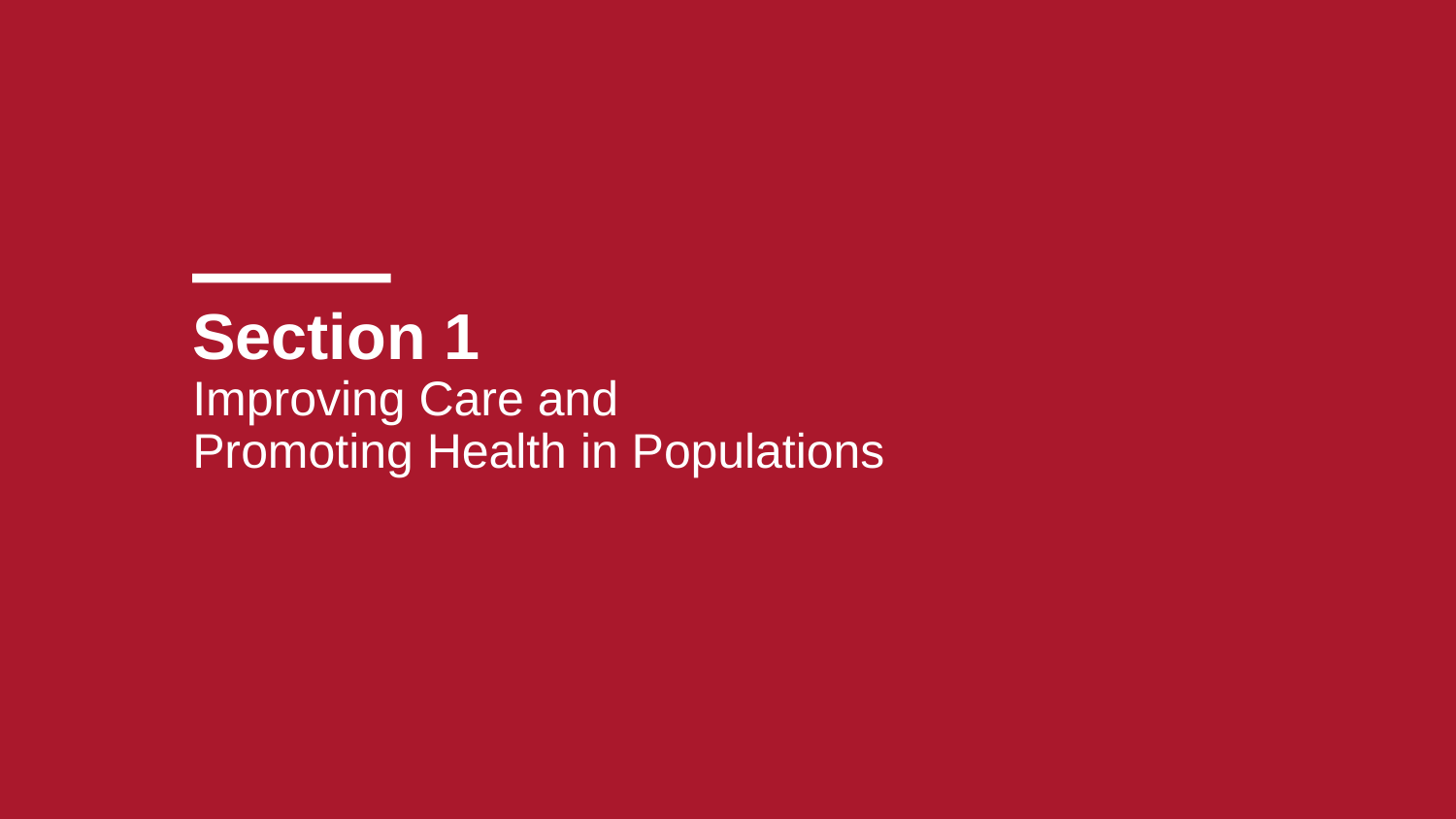

# Section 1 Improving Care and Promoting Health in Populations